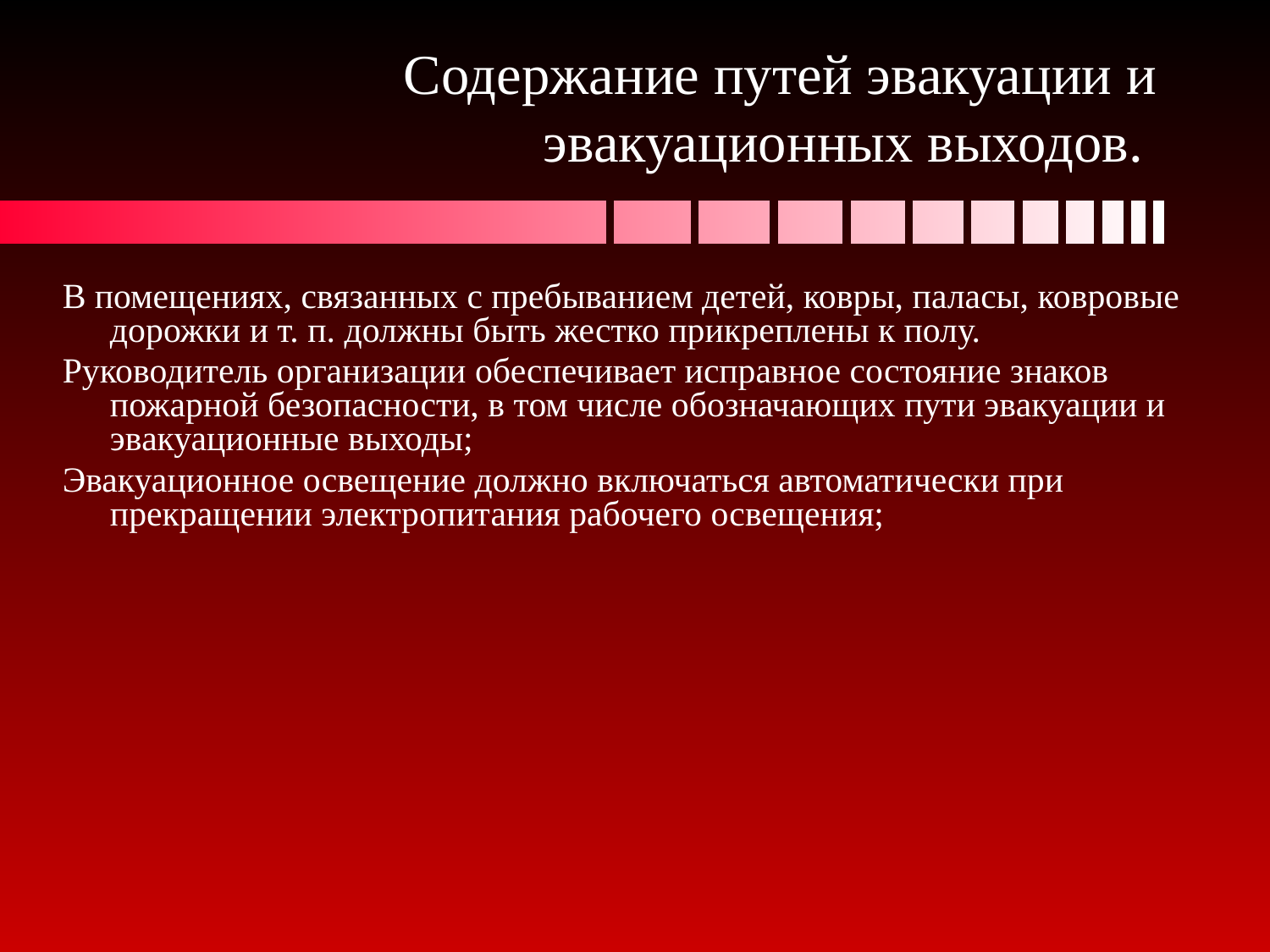

# Содержание путей эвакуации и эвакуационных выходов.
В помещениях, связанных с пребыванием детей, ковры, паласы, ковровые дорожки и т. п. должны быть жестко прикреплены к полу.
Руководитель организации обеспечивает исправное состояние знаков пожарной безопасности, в том числе обозначающих пути эвакуации и эвакуационные выходы;
Эвакуационное освещение должно включаться автоматически при прекращении электропитания рабочего освещения;